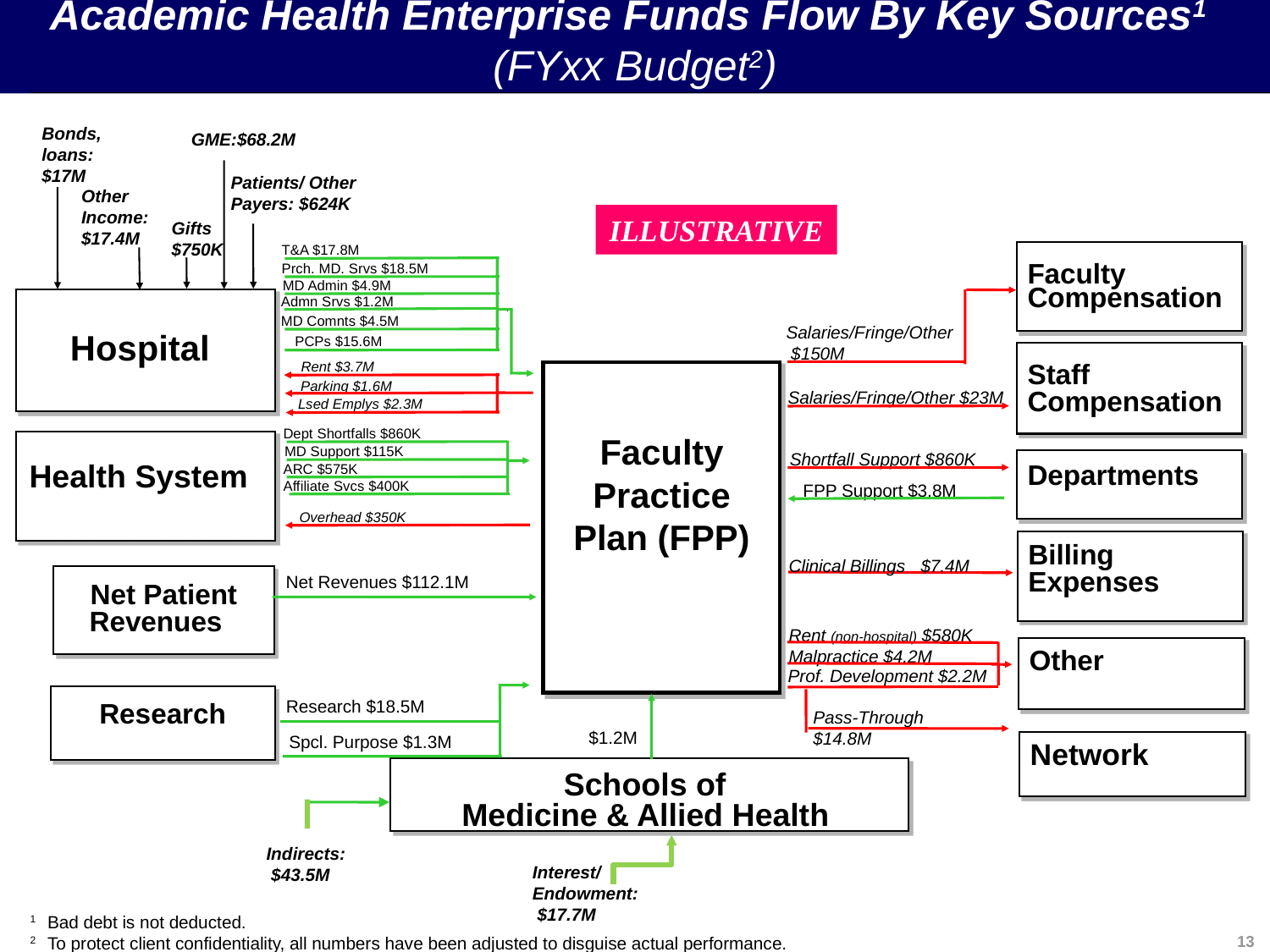

Academic Health Enterprise Funds Flow By Key Sources1
(FYxx Budget2)

Bonds, loans:
$17M
GME:$68.2M

Patients/ Other Payers: $624K
Other Income:
$17.4M

ILLUSTRATIVE
Gifts
$750K

T&A $17.8M
Prch. MD. Srvs $18.5M

MD Admin $4.9M

Admn Srvs $1.2M

MD Comnts $4.5M

PCPs $15.6M

Rent $3.7M
Parking $1.6M

Lsed Emplys $2.3M

Dept Shortfalls $860K
MD Support $115K

ARC $575K

Affiliate Svcs $400K

Overhead $350K

Net Revenues $112.1M

  Research $18.5M

  Spcl. Purpose $1.3M

Faculty Compensation

Salaries/Fringe/Other
 $150M
Hospital

Staff
Compensation

Salaries/Fringe/Other $23M

Faculty Practice
Plan (FPP)
Health System
Shortfall Support $860K

Departments

FPP Support $3.8M

Billing Expenses
$7.4M
Clinical Billings
Net Patient
Revenues

Rent (non-hospital) $580K

Other
Malpractice $4.2M

Prof. Development $2.2M

Research

Pass-Through $14.8M
$1.2M

Network

Schools of
Medicine & Allied Health

Indirects:
 $43.5M
Interest/
Endowment:
 $17.7M
1	Bad debt is not deducted.
2	To protect client confidentiality, all numbers have been adjusted to disguise actual performance.